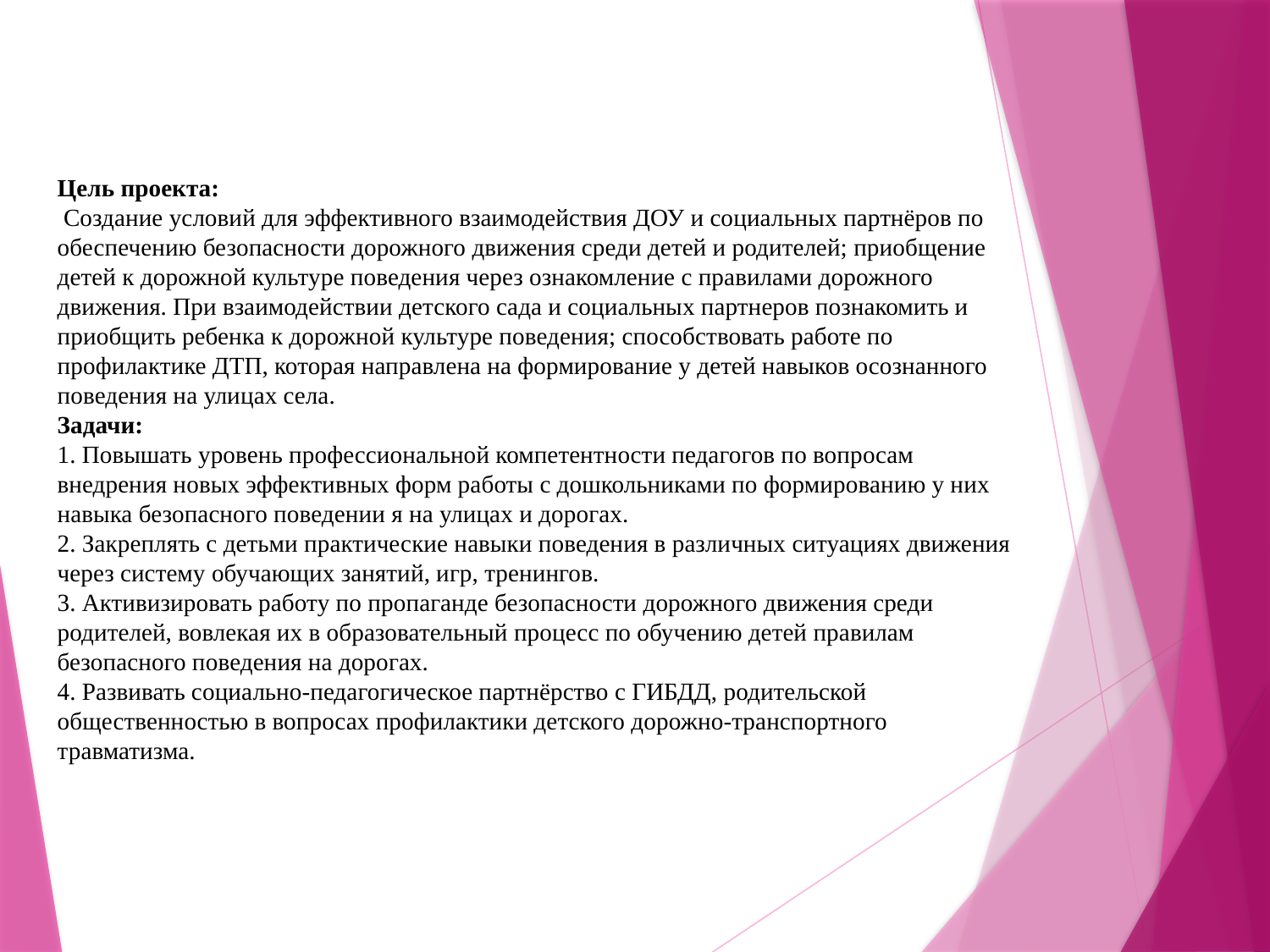

Цель проекта:
 Создание условий для эффективного взаимодействия ДОУ и социальных партнёров по обеспечению безопасности дорожного движения среди детей и родителей; приобщение детей к дорожной культуре поведения через ознакомление с правилами дорожного движения. При взаимодействии детского сада и социальных партнеров познакомить и приобщить ребенка к дорожной культуре поведения; способствовать работе по профилактике ДТП, которая направлена на формирование у детей навыков осознанного поведения на улицах села.
Задачи:
1. Повышать уровень профессиональной компетентности педагогов по вопросам внедрения новых эффективных форм работы с дошкольниками по формированию у них навыка безопасного поведении я на улицах и дорогах.
2. Закреплять с детьми практические навыки поведения в различных ситуациях движения через систему обучающих занятий, игр, тренингов.
3. Активизировать работу по пропаганде безопасности дорожного движения среди родителей, вовлекая их в образовательный процесс по обучению детей правилам безопасного поведения на дорогах.
4. Развивать социально-педагогическое партнёрство с ГИБДД, родительской общественностью в вопросах профилактики детского дорожно-транспортного травматизма.